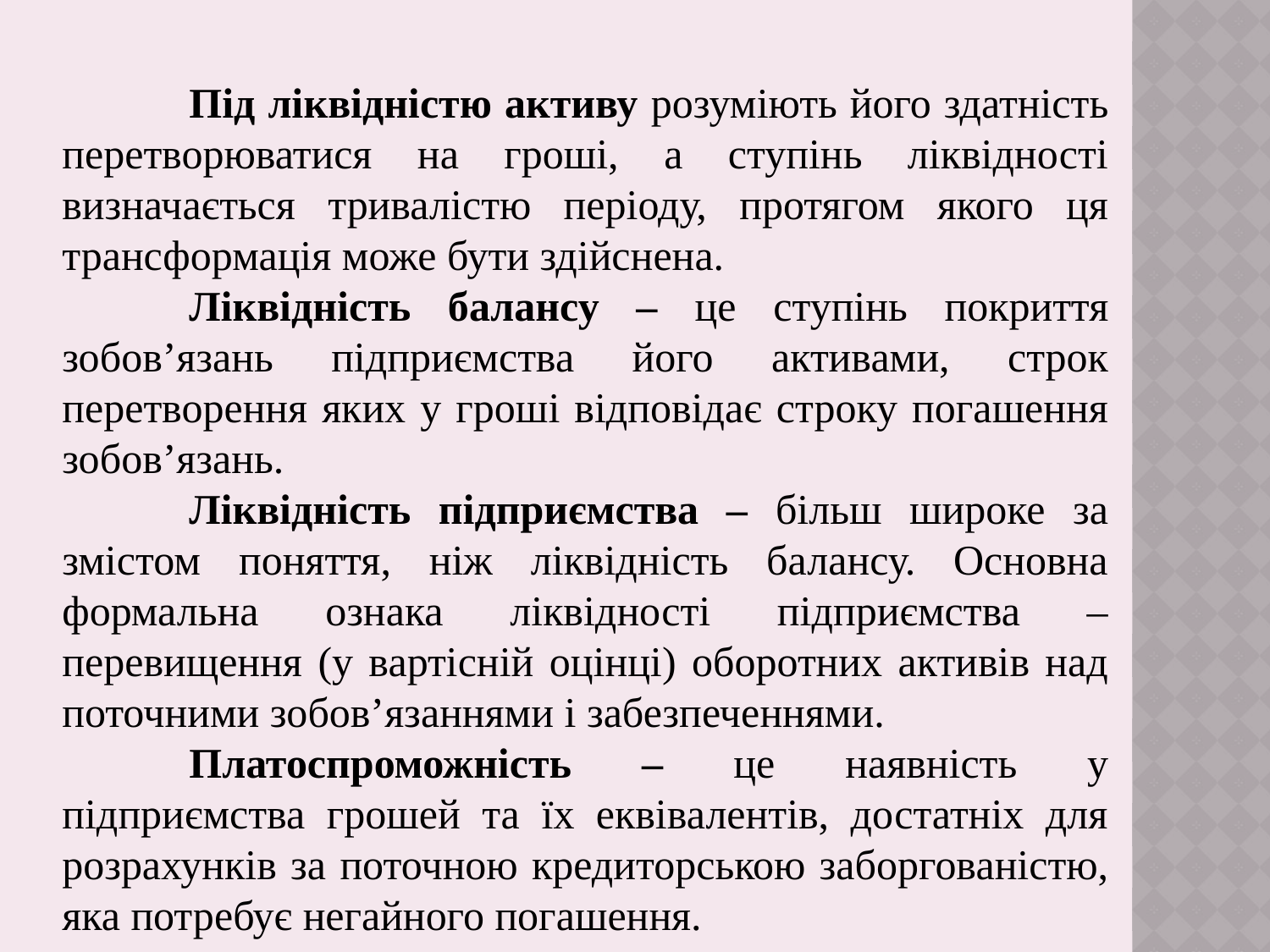

Під ліквідністю активу розуміють його здатність перетворюватися на гроші, а ступінь ліквідності визначається тривалістю періоду, протягом якого ця трансформація може бути здійснена.
	Ліквідність балансу – це ступінь покриття зобов’язань підприємства його активами, строк перетворення яких у гроші відповідає строку погашення зобов’язань.
	Ліквідність підприємства – більш широке за змістом поняття, ніж ліквідність балансу. Основна формальна ознака ліквідності підприємства – перевищення (у вартісній оцінці) оборотних активів над поточними зобов’язаннями і забезпеченнями.
	Платоспроможність – це наявність у підприємства грошей та їх еквівалентів, достатніх для розрахунків за поточною кредиторською заборгованістю, яка потребує негайного погашення.